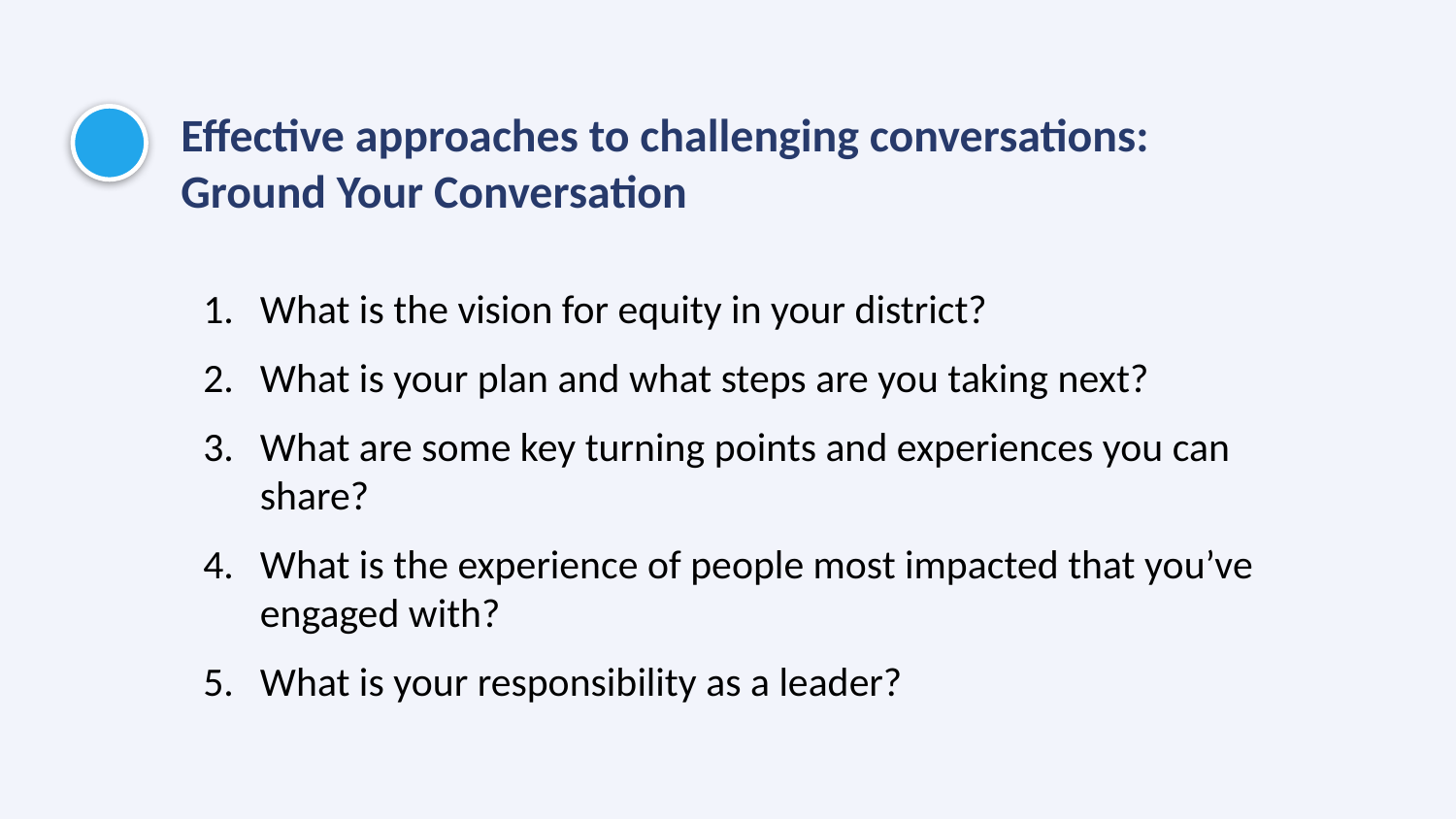

Effective approaches to challenging conversations:
Ground Your Conversation
# What is the vision for equity in your district?
What is your plan and what steps are you taking next?
What are some key turning points and experiences you can share?
What is the experience of people most impacted that you’ve engaged with?
What is your responsibility as a leader?